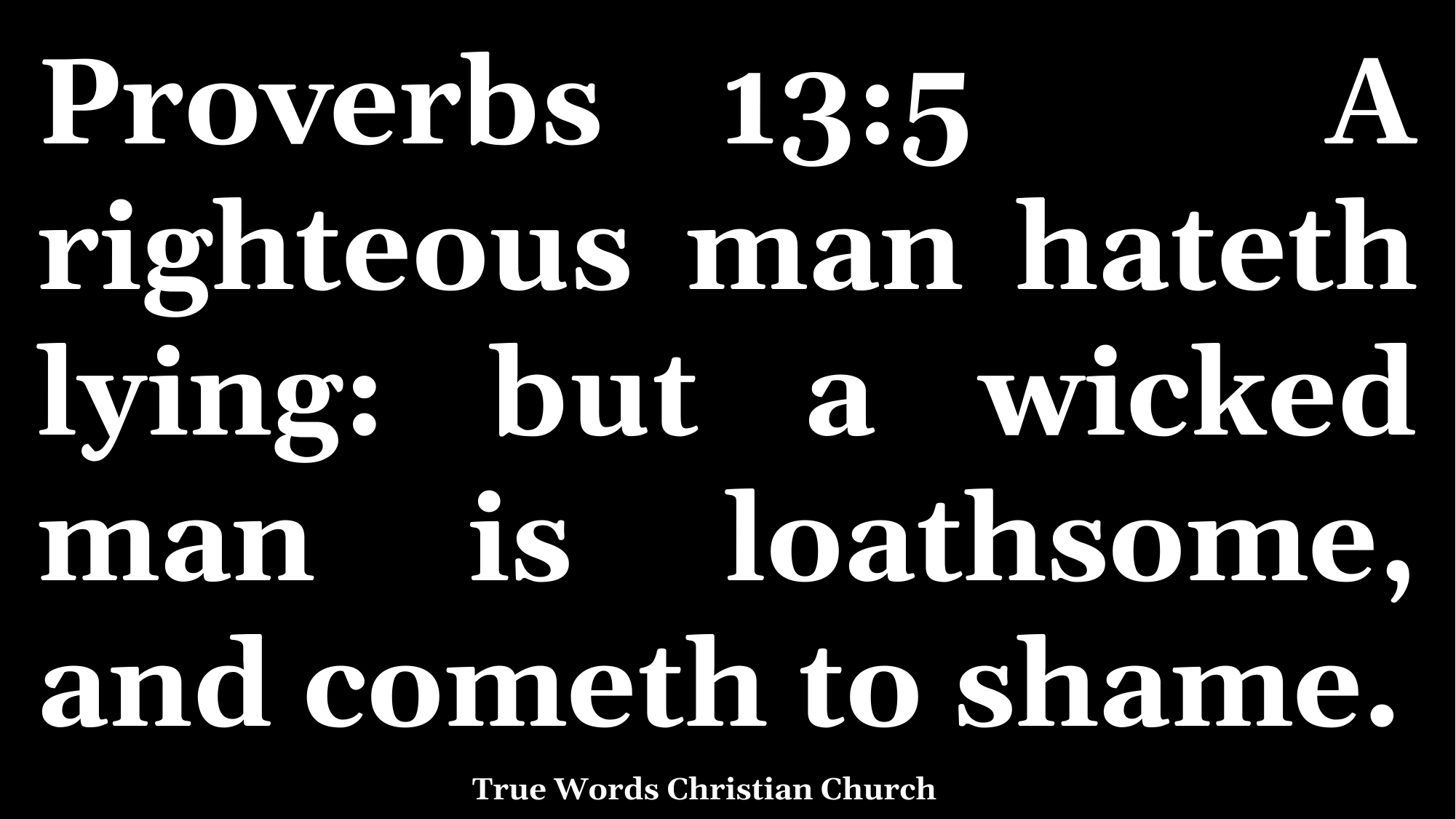

Proverbs 13:5   A righteous man hateth lying: but a wicked man is loathsome, and cometh to shame.
True Words Christian Church